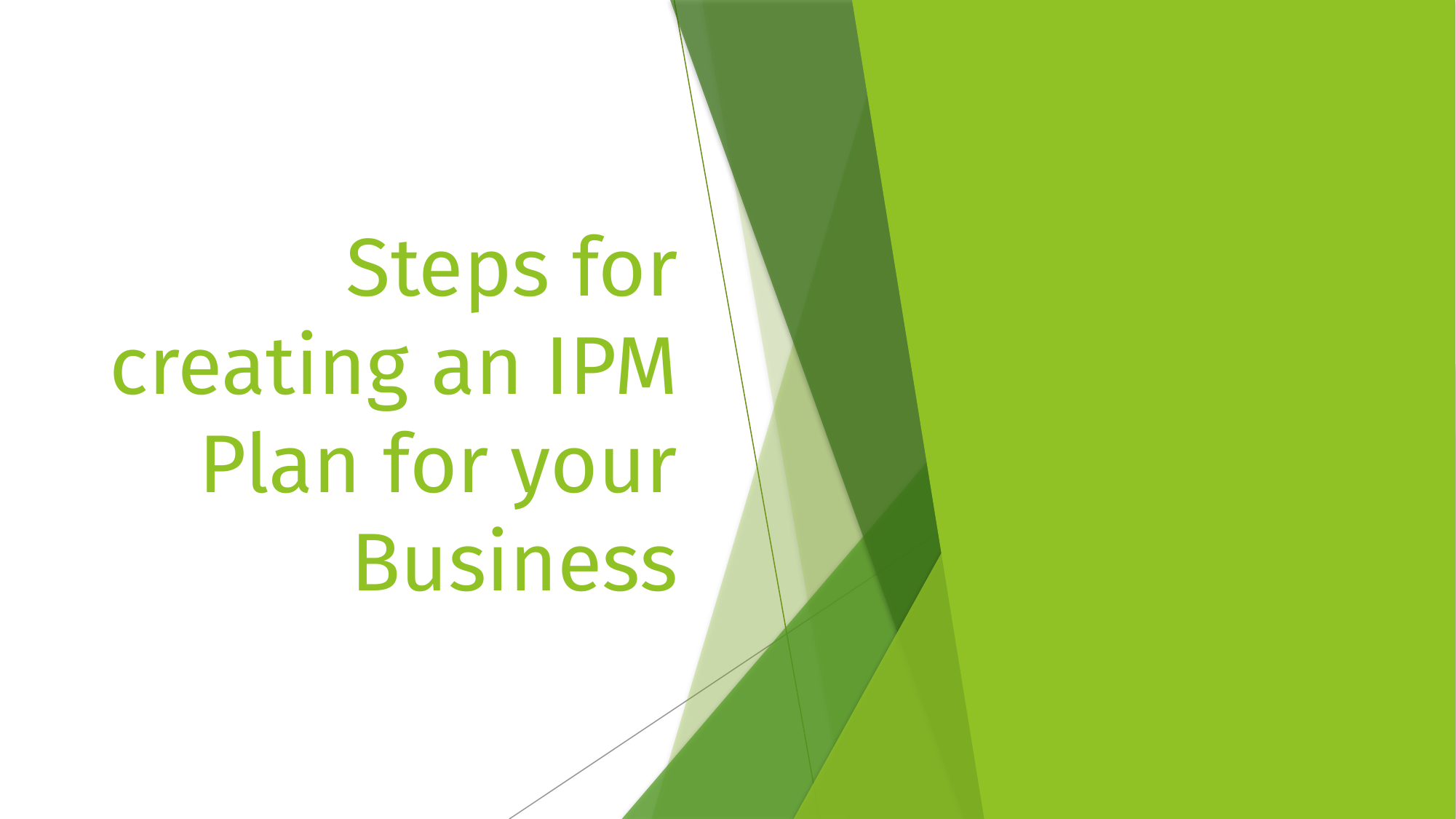

Steps for creating an IPM Plan for your Business